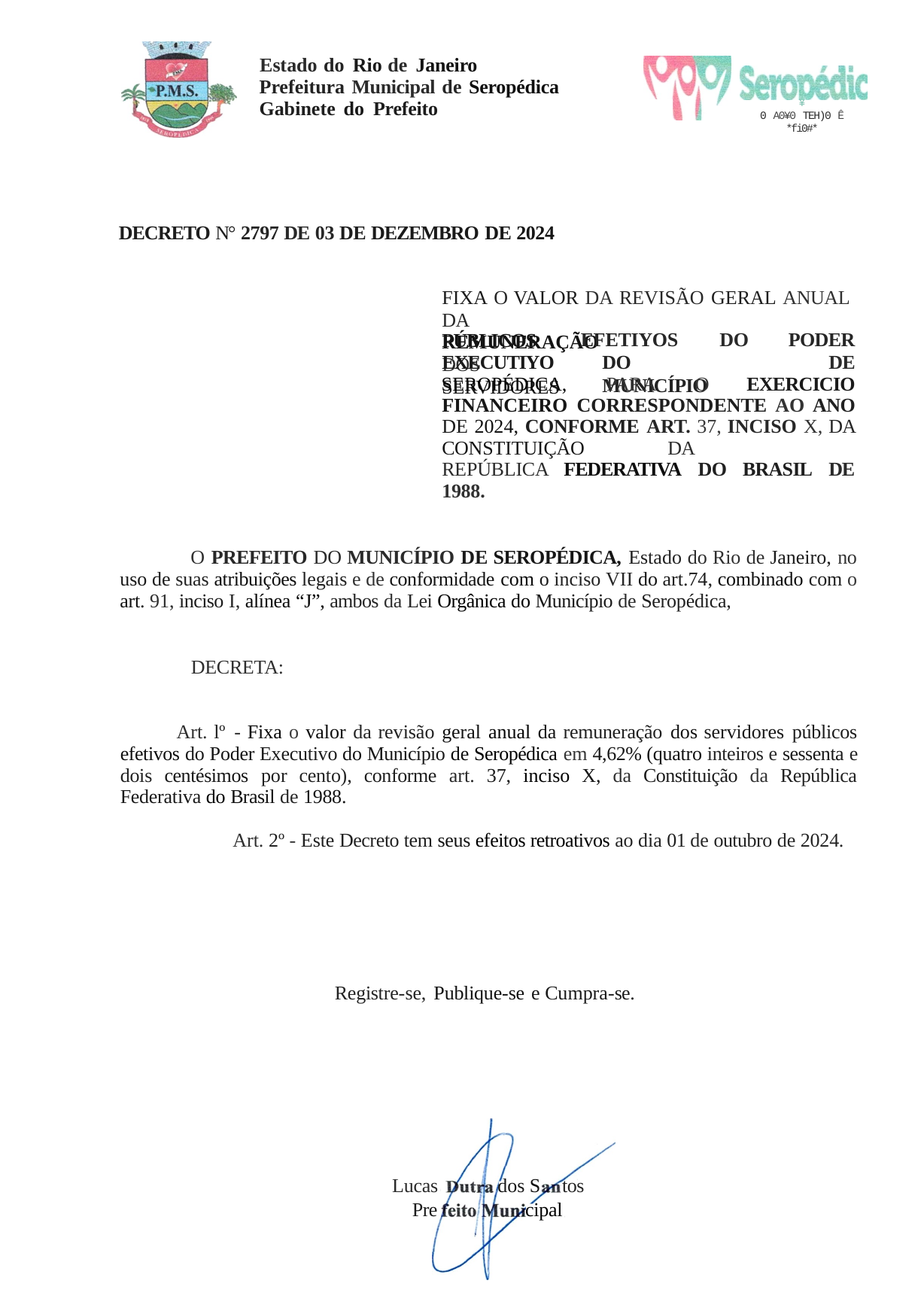

Estado do Rio de Janeiro Prefeitura Municipal de Seropédica Gabinete do Prefeito
¥
0 A0¥0 TEH)0 Ê *fi0#*
DECRETO N° 2797 DE 03 DE DEZEMBRO DE 2024

FIXA O VALOR DA REVISÃO GERAL ANUAL DA	REMUNERAÇÃO	DOS	SERVIDORES
PÚBLICOS
EFETIYOS	DO
DO	MUNICÍPIO
PODER
DE
EXECUTIYO
SEROPÉDICA,   PARA   O   EXERCICIO FINANCEIRO CORRESPONDENTE AO ANO DE 2024, CONFORME ART. 37, INCISO X, DA CONSTITUIÇÃO	DA	REPÚBLICA FEDERATIVA DO BRASIL DE 1988.

O PREFEITO DO MUNICÍPIO DE SEROPÉDICA, Estado do Rio de Janeiro, no uso de suas atribuições legais e de conformidade com o inciso VII do art.74, combinado com o art. 91, inciso I, alínea “J”, ambos da Lei Orgânica do Município de Seropédica,

DECRETA:

Art. lº - Fixa o valor da revisão geral anual da remuneração dos servidores públicos efetivos do Poder Executivo do Município de Seropédica em 4,62% (quatro inteiros e sessenta e dois centésimos por cento), conforme art. 37, inciso X, da Constituição da República Federativa do Brasil de 1988.
Art. 2º - Este Decreto tem seus efeitos retroativos ao dia 01 de outubro de 2024.
Registre-se, Publique-se e Cumpra-se.
Lucas
Pre
dos S	tos
cipal